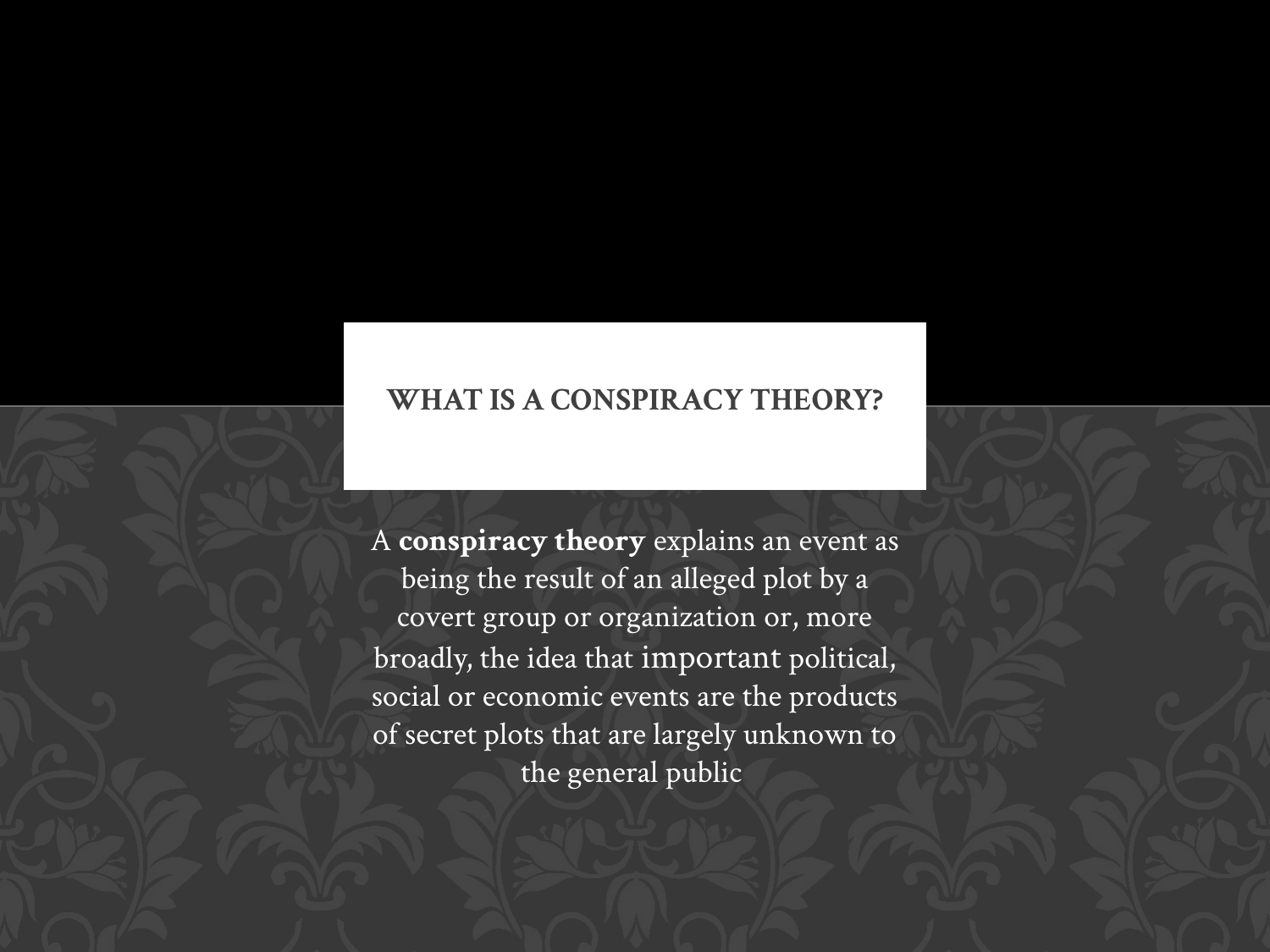

# What is a Conspiracy Theory?
A conspiracy theory explains an event as being the result of an alleged plot by a covert group or organization or, more broadly, the idea that important political, social or economic events are the products of secret plots that are largely unknown to the general public.